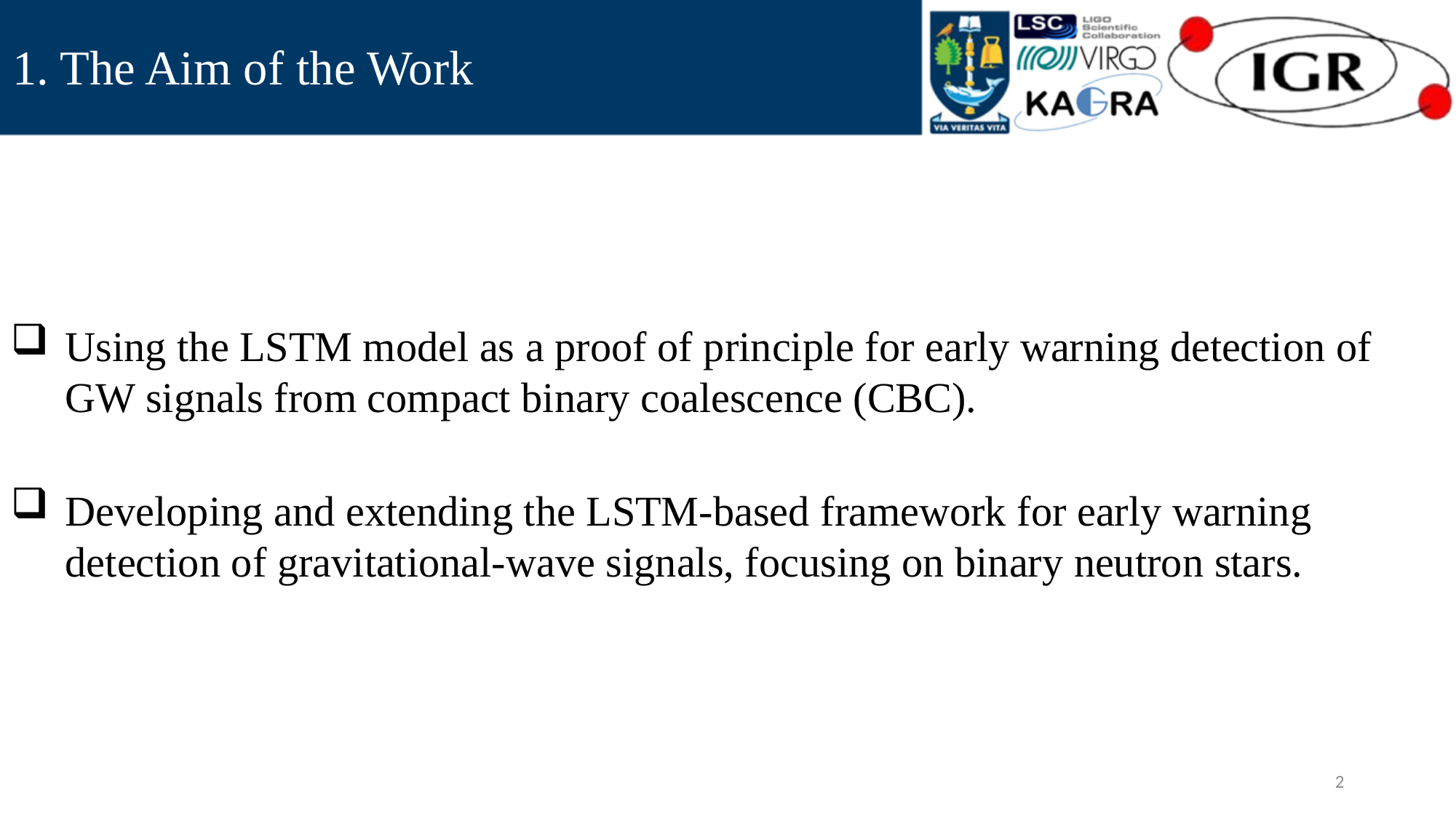

1. The Aim of the Work
Using the LSTM model as a proof of principle for early warning detection of GW signals from compact binary coalescence (CBC).
Developing and extending the LSTM-based framework for early warning detection of gravitational-wave signals, focusing on binary neutron stars.
2